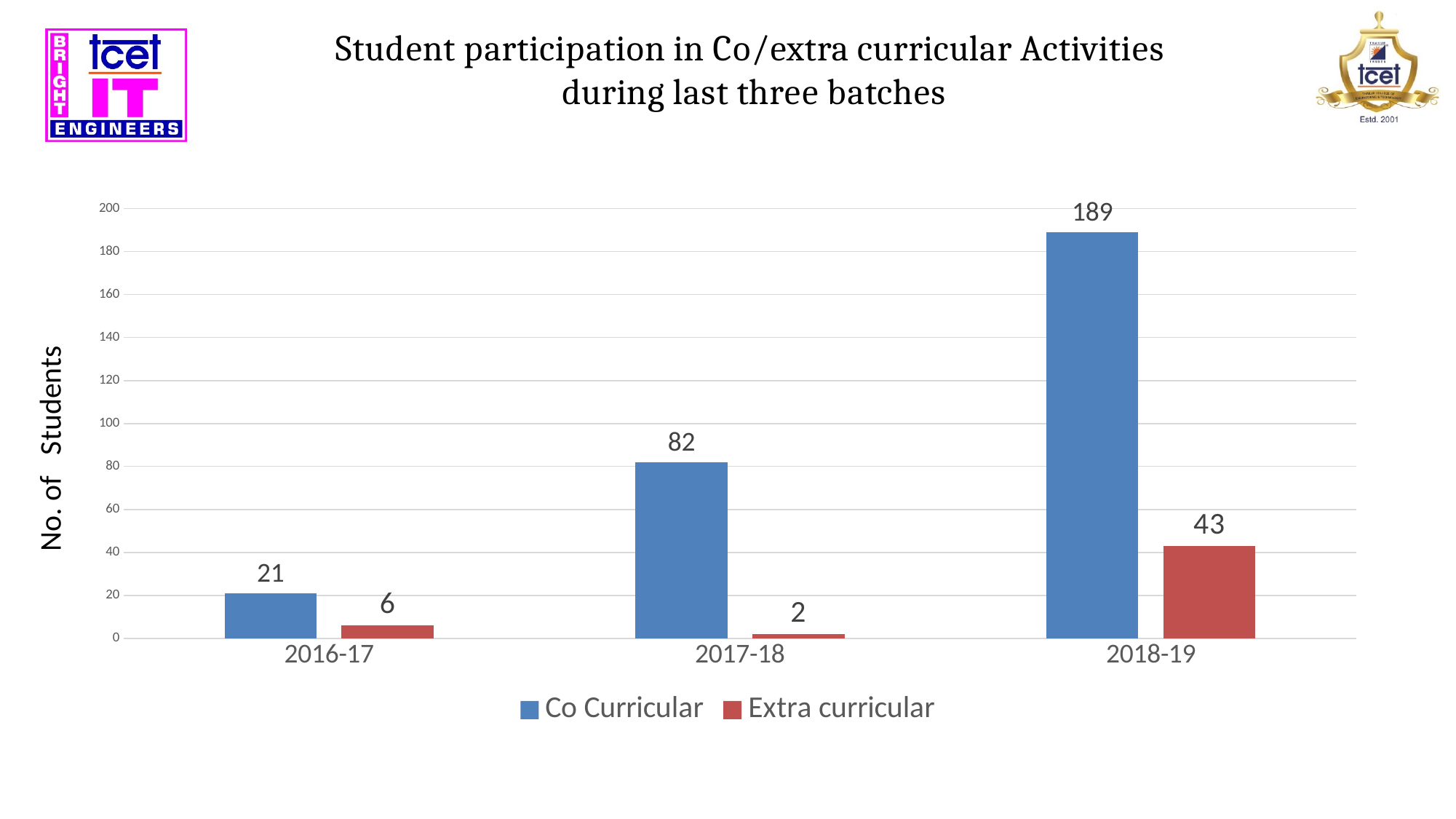

# Student participation in Co/extra curricular Activities during last three batches

### Chart

| Category | Co Curricular | Extra curricular |
|---|---|---|
| 2016-17 | 21.0 | 6.0 |
| 2017-18 | 82.0 | 2.0 |
| 2018-19 | 189.0 | 43.0 |
No. of   Students